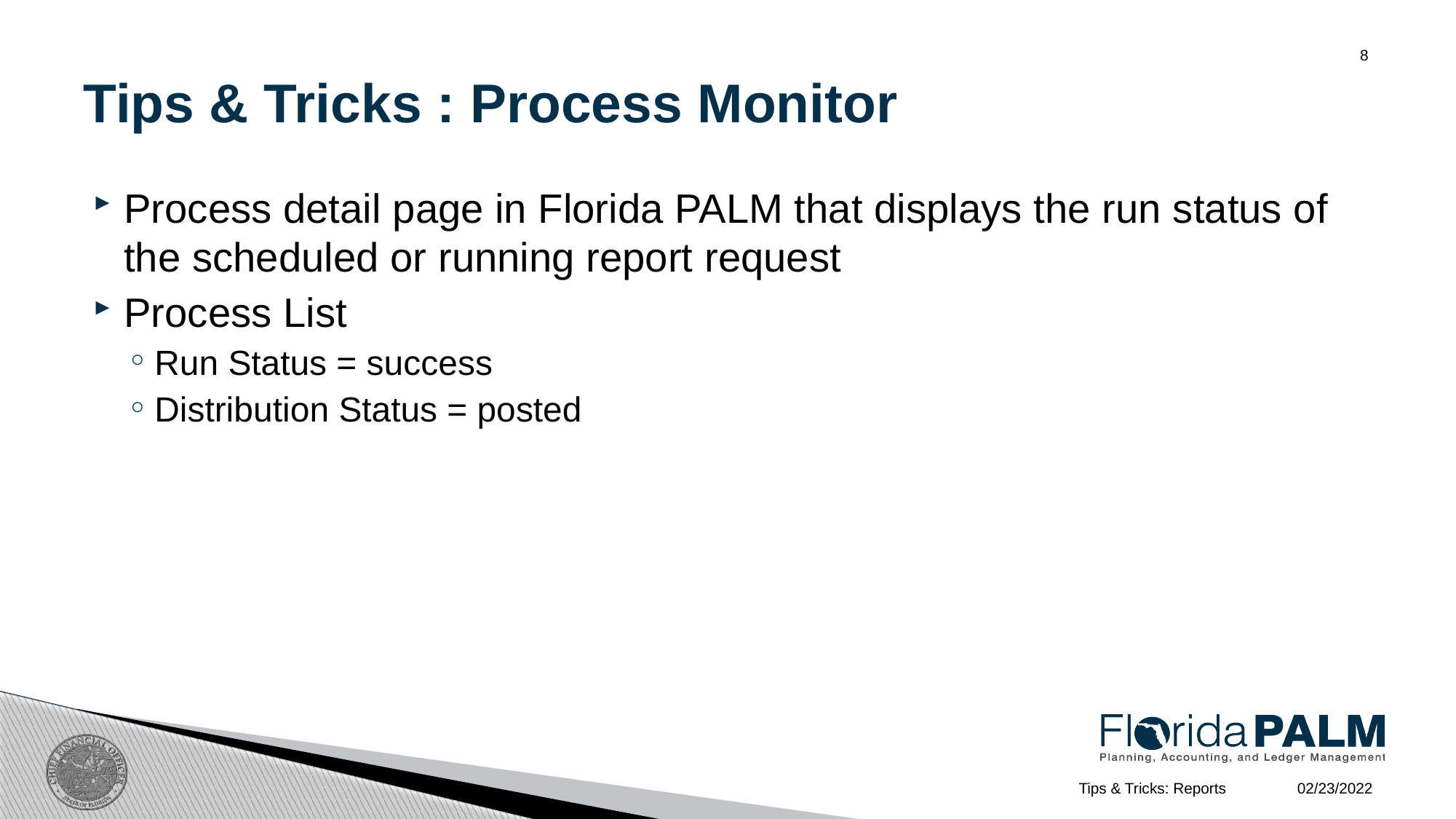

# Tips & Tricks : Process Monitor
8
Process detail page in Florida PALM that displays the run status of the scheduled or running report request
Process List
Run Status = success
Distribution Status = posted

02/23/2022
Tips & Tricks: Reports